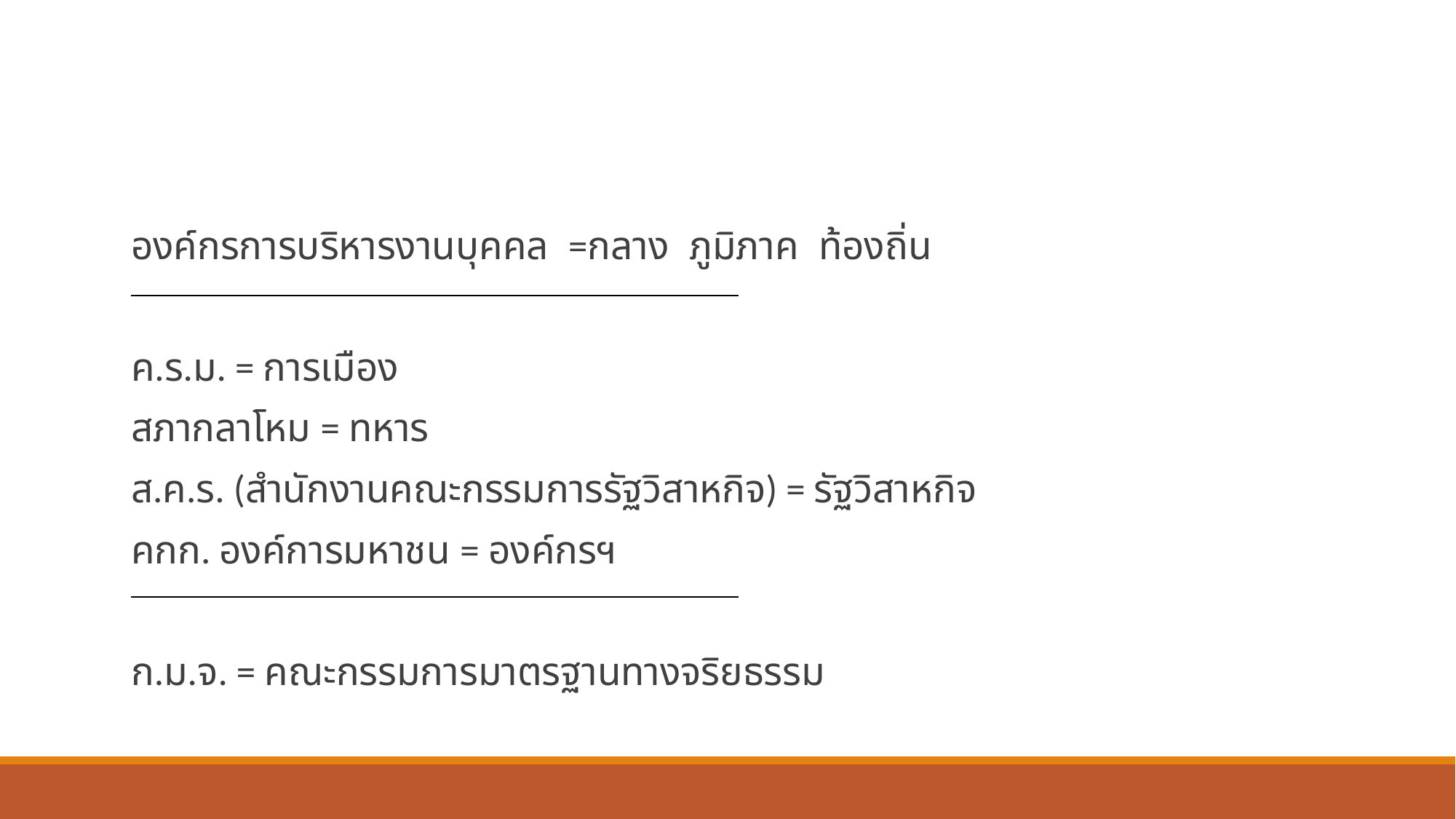

องค์กรการบริหารงานบุคคล  =กลาง  ภูมิภาค  ท้องถิ่น

ค.ร.ม. = การเมือง
สภากลาโหม = ทหาร
ส.ค.ร. (สำนักงานคณะกรรมการรัฐวิสาหกิจ) = รัฐวิสาหกิจ
คกก. องค์การมหาชน = องค์กรฯ

ก.ม.จ. = คณะกรรมการมาตรฐานทางจริยธรรม